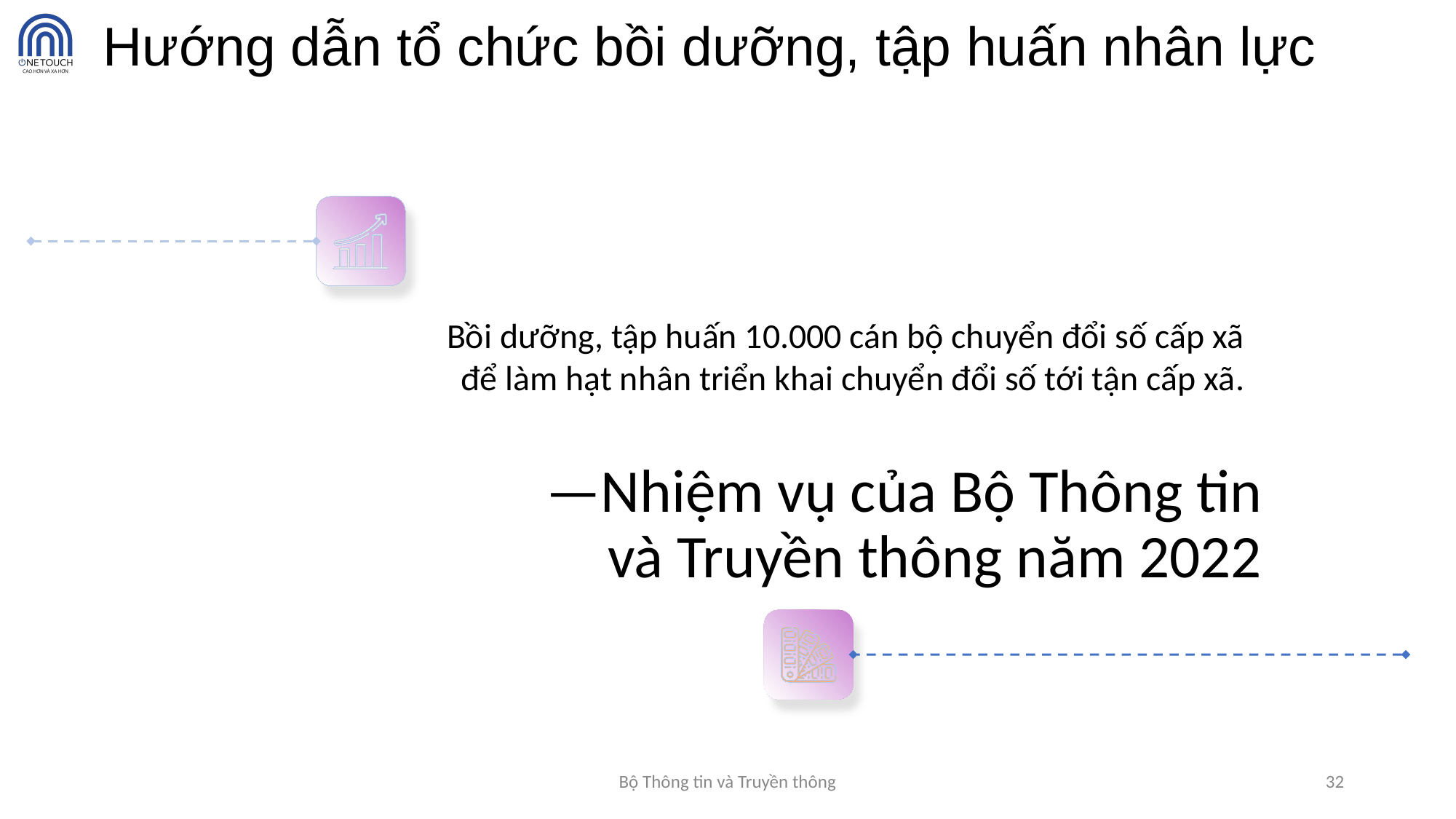

Hướng dẫn tổ chức bồi dưỡng, tập huấn nhân lực

Bồi dưỡng, tập huấn 10.000 cán bộ chuyển đổi số cấp xã
để làm hạt nhân triển khai chuyển đổi số tới tận cấp xã.
# —Nhiệm vụ của Bộ Thông tin và Truyền thông năm 2022

Bộ Thông tin và Truyền thông
32